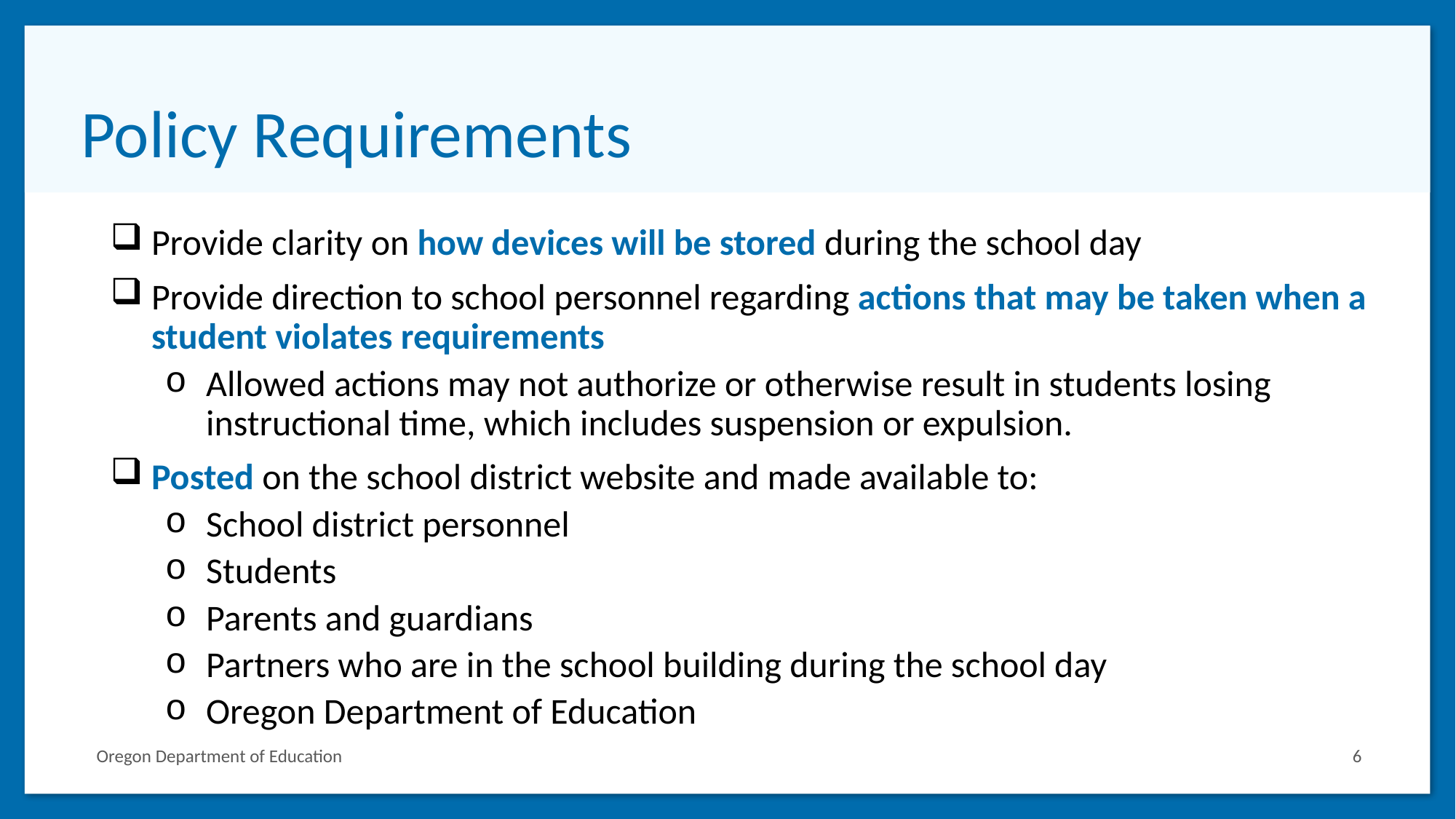

# Policy Requirements
Provide clarity on how devices will be stored during the school day
Provide direction to school personnel regarding actions that may be taken when a student violates requirements
Allowed actions may not authorize or otherwise result in students losing instructional time, which includes suspension or expulsion.
Posted on the school district website and made available to:
School district personnel
Students
Parents and guardians
Partners who are in the school building during the school day
Oregon Department of Education
6